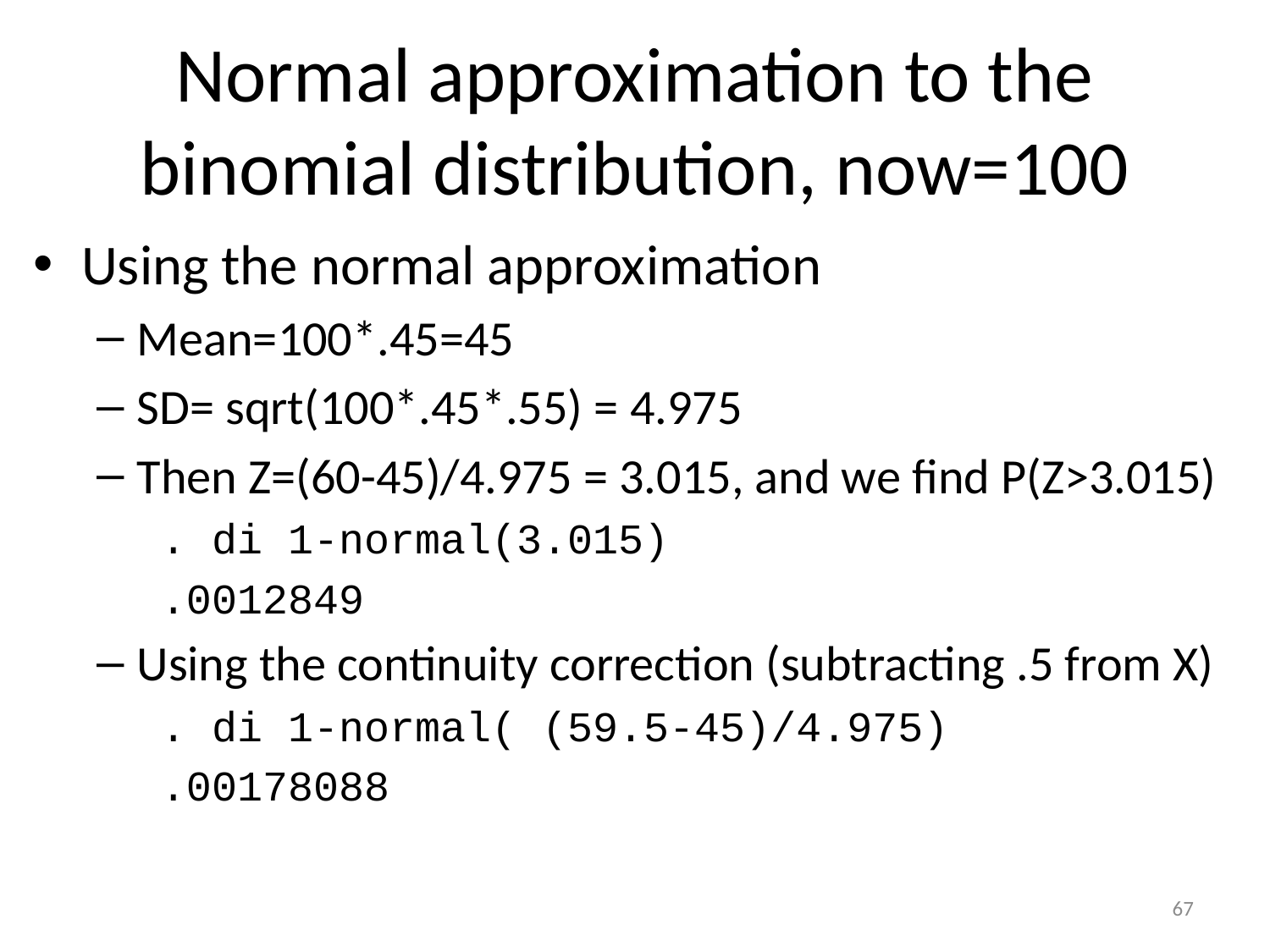

# Normal approximation to the binomial distribution, now=100
Using the normal approximation
Mean=100*.45=45
SD= sqrt(100*.45*.55) = 4.975
Then Z=(60-45)/4.975 = 3.015, and we find P(Z>3.015)
. di 1-normal(3.015)
.0012849
Using the continuity correction (subtracting .5 from X)
. di 1-normal( (59.5-45)/4.975)
.00178088

67